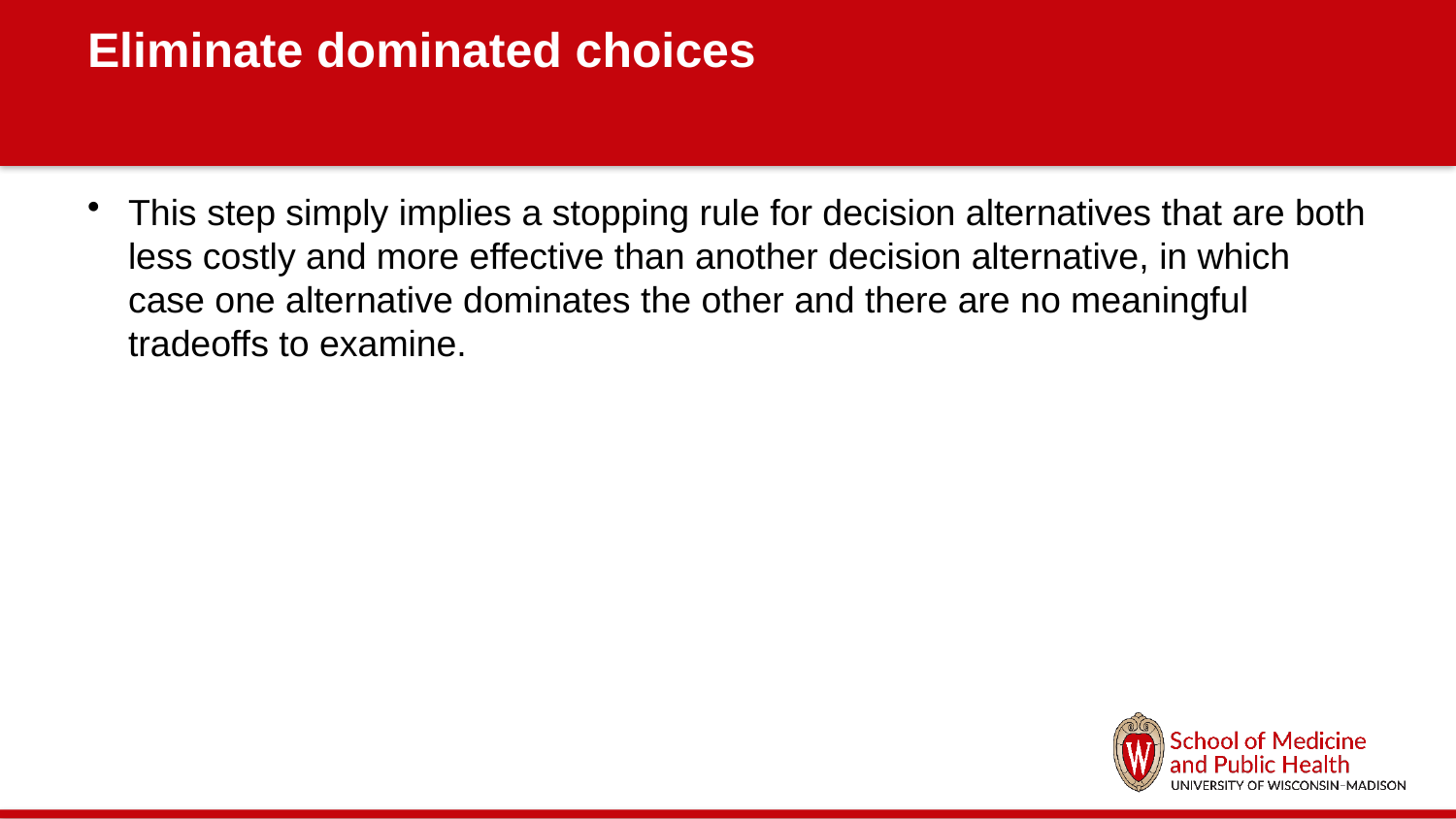

# Eliminate dominated choices
This step simply implies a stopping rule for decision alternatives that are both less costly and more effective than another decision alternative, in which case one alternative dominates the other and there are no meaningful tradeoffs to examine.